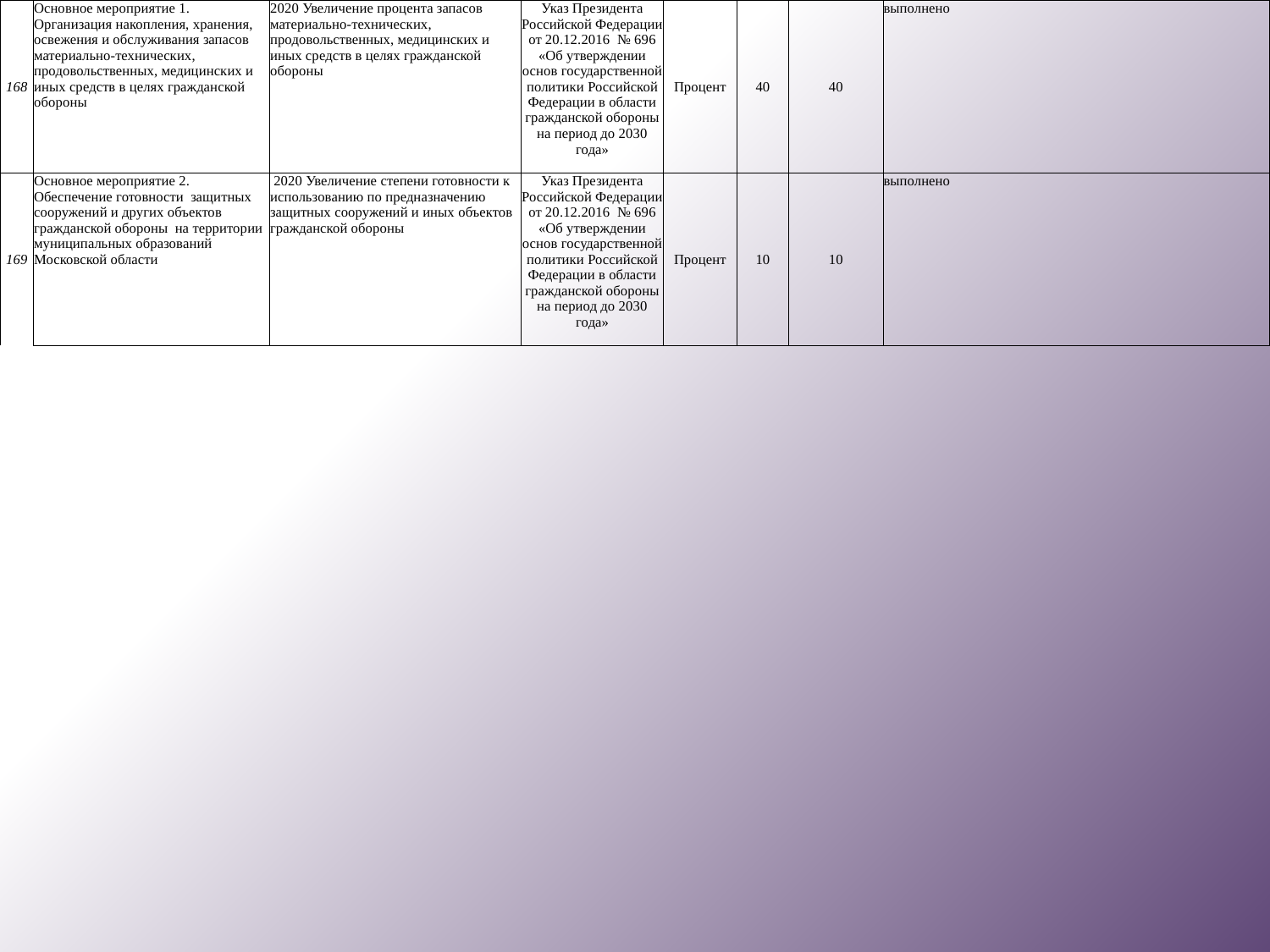

| 168 | Основное мероприятие 1. Организация накопления, хранения, освежения и обслуживания запасов материально-технических, продовольственных, медицинских и иных средств в целях гражданской обороны | 2020 Увеличение процента запасов материально-технических, продовольственных, медицинских и иных средств в целях гражданской обороны | Указ Президента Российской Федерации от 20.12.2016 № 696 «Об утверждении основ государственной политики Российской Федерации в области гражданской обороны на период до 2030 года» | Процент | 40 | 40 | выполнено |
| --- | --- | --- | --- | --- | --- | --- | --- |
| 169 | Основное мероприятие 2. Обеспечение готовности защитных сооружений и других объектов гражданской обороны на территории муниципальных образований Московской области | 2020 Увеличение степени готовности к использованию по предназначению защитных сооружений и иных объектов гражданской обороны | Указ Президента Российской Федерации от 20.12.2016 № 696 «Об утверждении основ государственной политики Российской Федерации в области гражданской обороны на период до 2030 года» | Процент | 10 | 10 | выполнено |